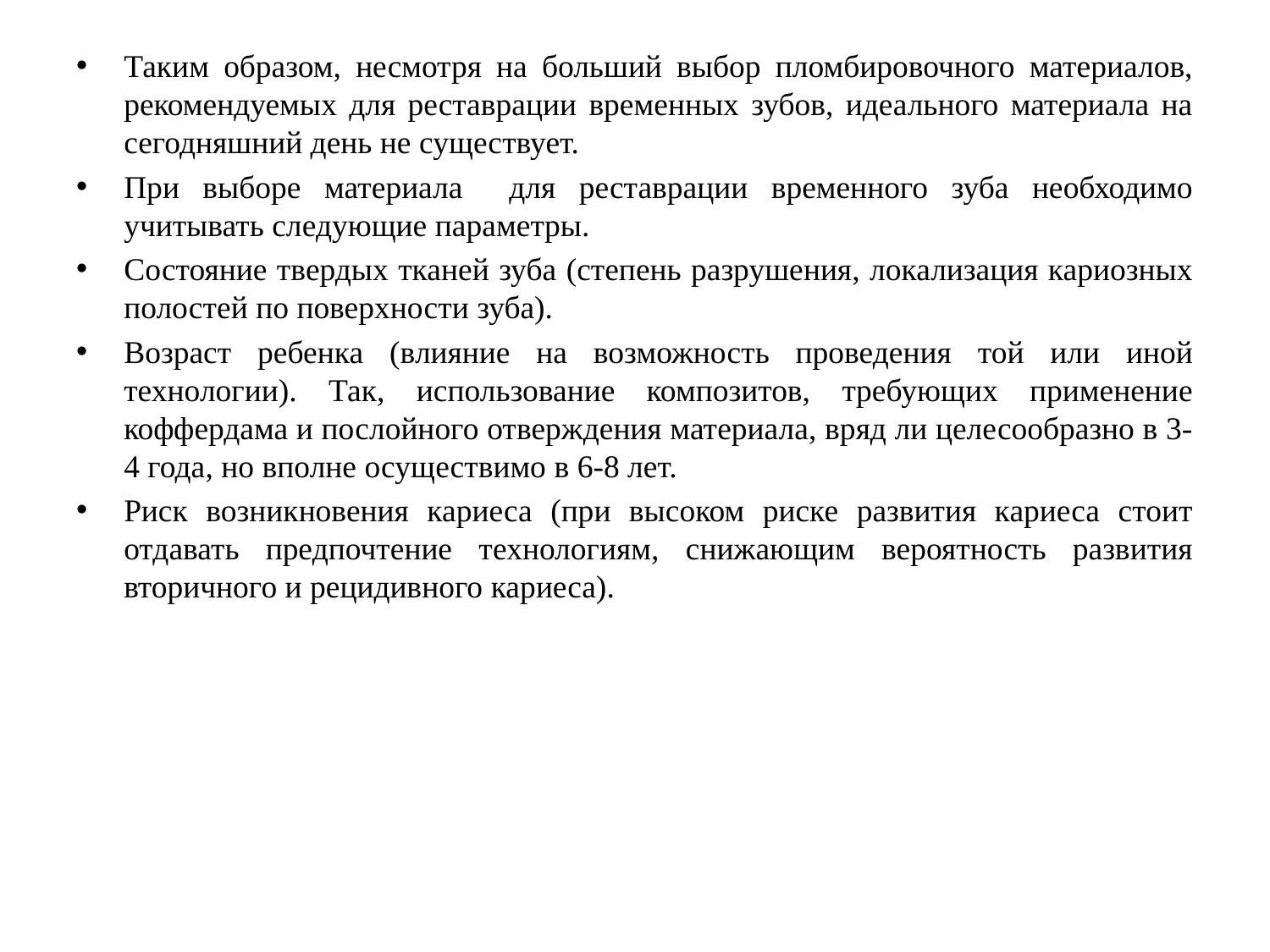

#
Таким образом, несмотря на больший выбор пломбировочного материалов, рекомендуемых для реставрации временных зубов, идеального материала на сегодняшний день не существует.
При выборе материала  для реставрации временного зуба необходимо учитывать следующие параметры.
Состояние твердых тканей зуба (степень разрушения, локализация кариозных полостей по поверхности зуба).
Возраст ребенка (влияние на возможность проведения той или иной технологии). Так, использование композитов, требующих применение коффердама и послойного отверждения материала, вряд ли целесообразно в 3-4 года, но вполне осуществимо в 6-8 лет.
Риск возникновения кариеса (при высоком риске развития кариеса стоит отдавать предпочтение технологиям, снижающим вероятность развития вторичного и рецидивного кариеса).